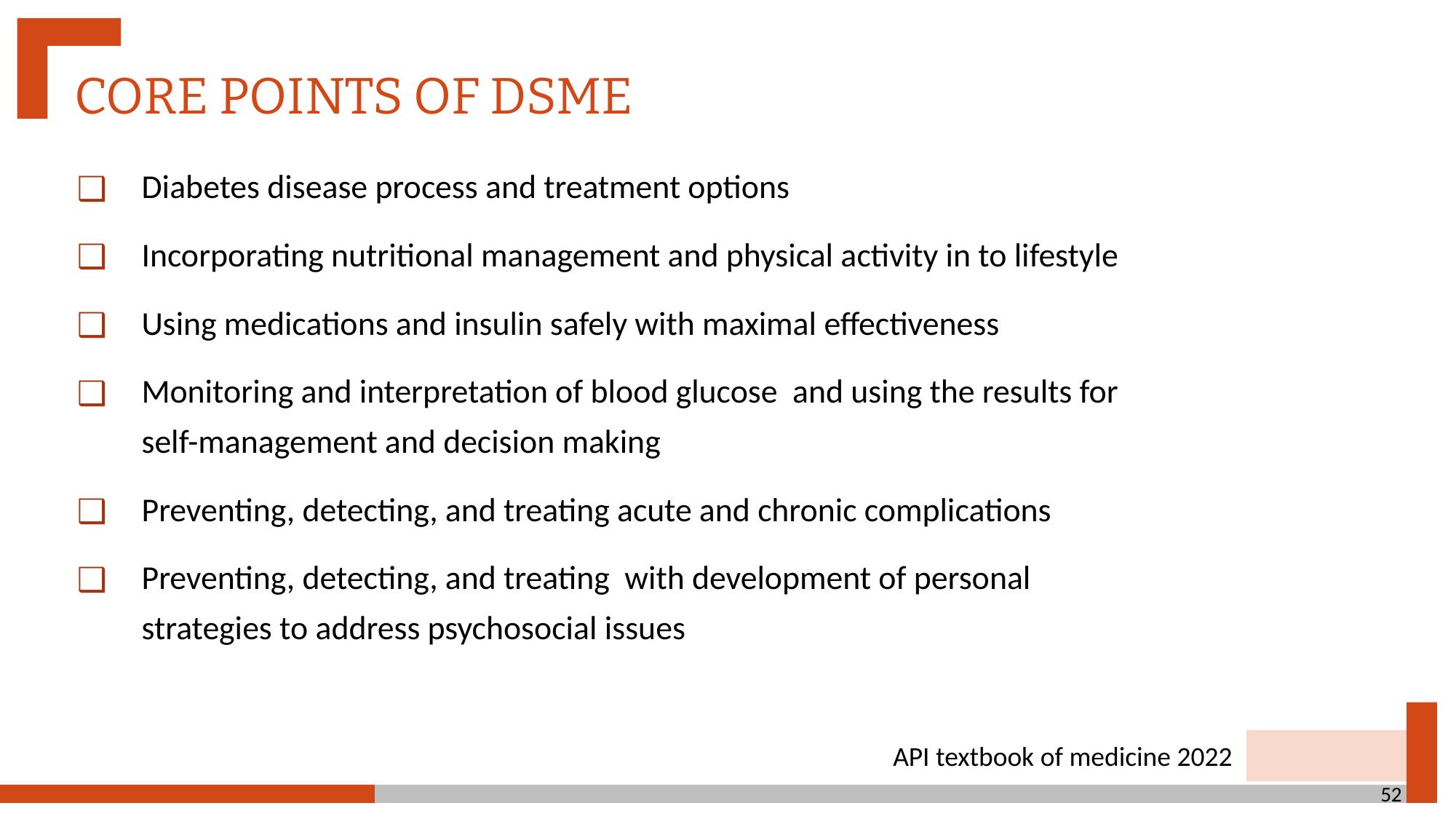

Core points of DSME

Diabetes disease process and treatment options
Incorporating nutritional management and physical activity in to lifestyle
Using medications and insulin safely with maximal effectiveness
Monitoring and interpretation of blood glucose  and using the results for self-management and decision making
Preventing, detecting, and treating acute and chronic complications
Preventing, detecting, and treating  with development of personal strategies to address psychosocial issues
API textbook of medicine 2022
52